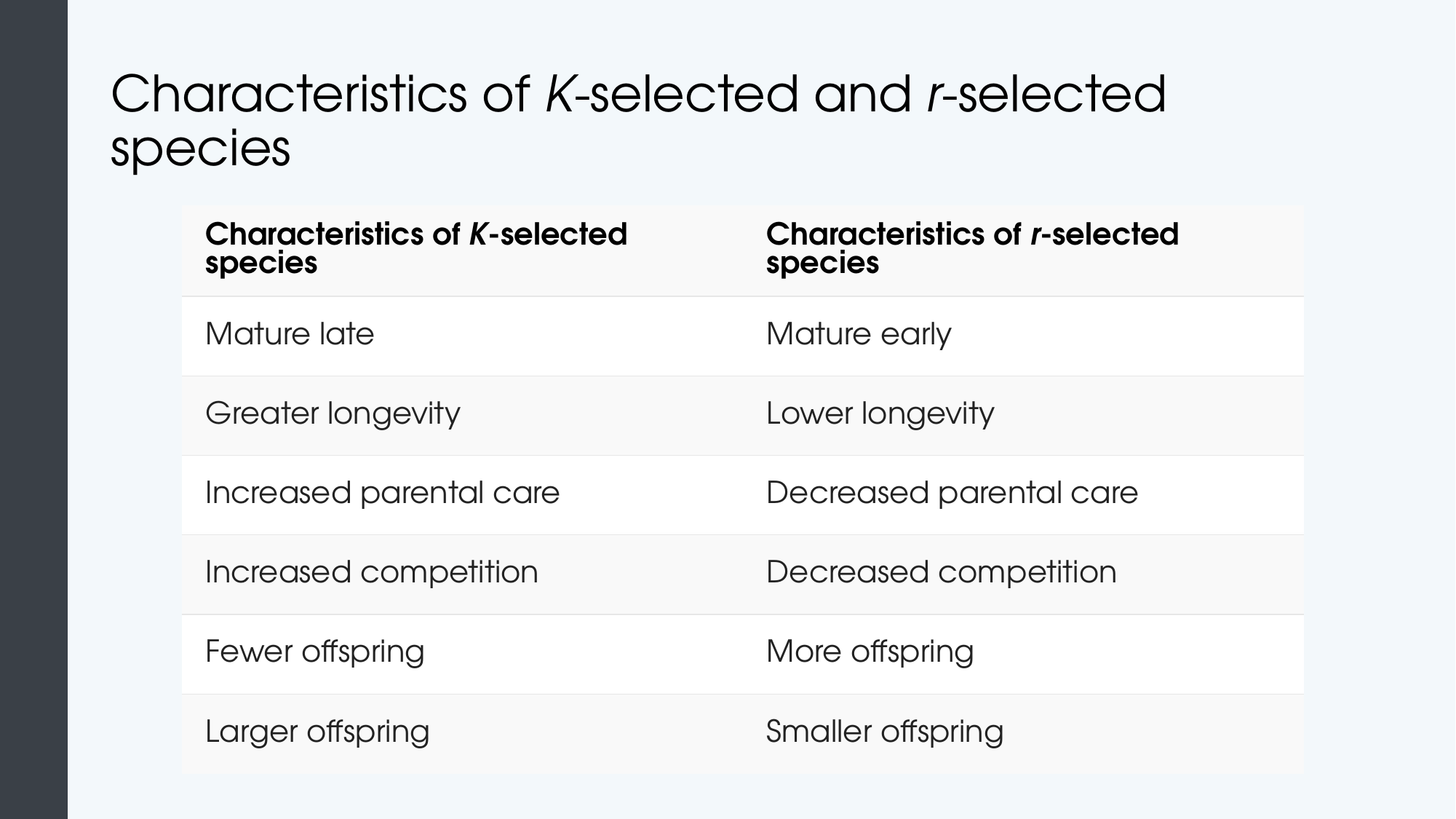

# Characteristics of K-selected and r-selected species
| Characteristics of K-selected species | Characteristics of r-selected species |
| --- | --- |
| Mature late | Mature early |
| Greater longevity | Lower longevity |
| Increased parental care | Decreased parental care |
| Increased competition | Decreased competition |
| Fewer offspring | More offspring |
| Larger offspring | Smaller offspring |